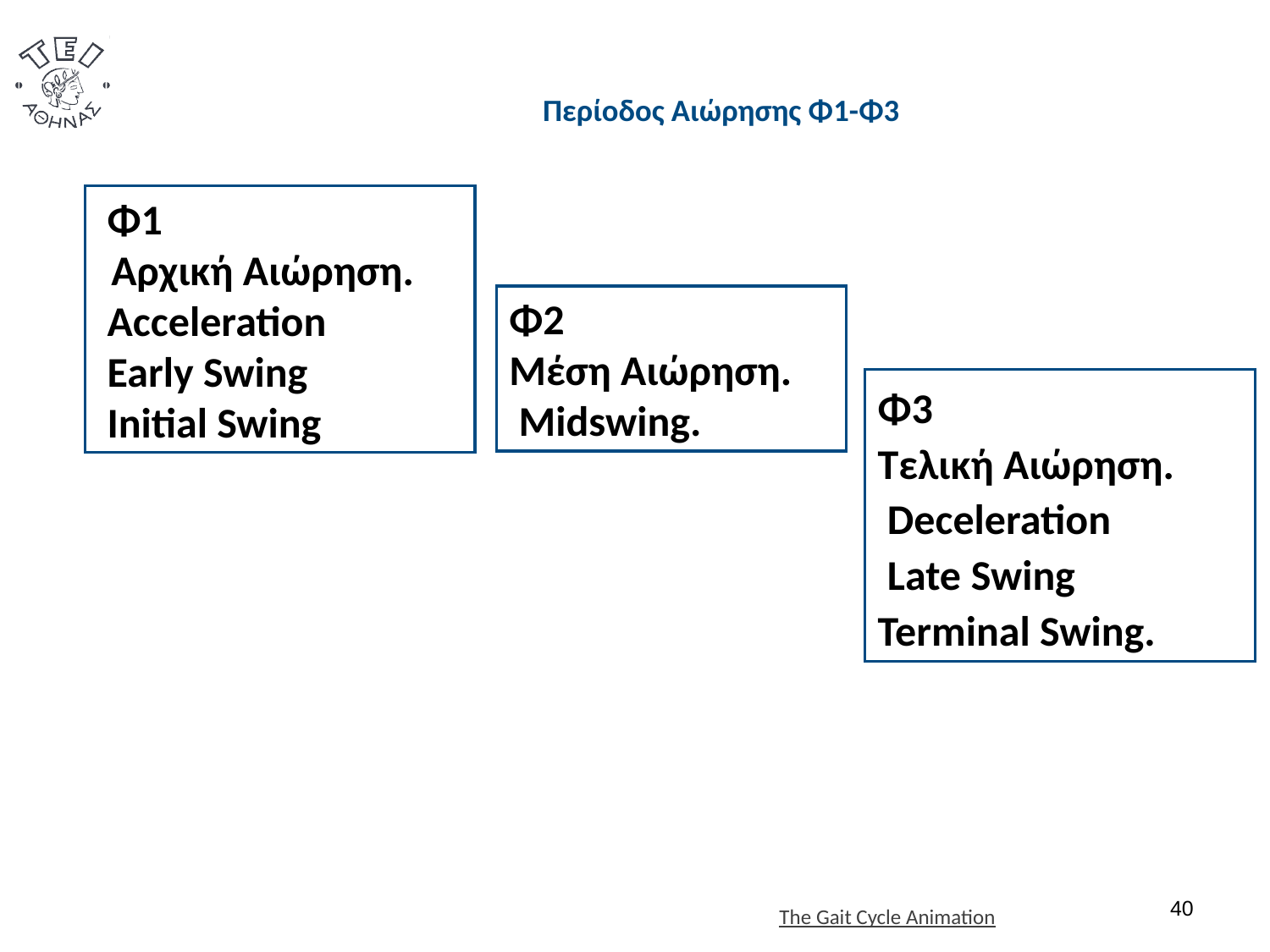

# Περίοδος Αιώρησης Φ1-Φ3
 Φ1
  Αρχική Αιώρηση.
 Acceleration
 Early Swing
 Initial Swing
Φ2
Μέση Αιώρηση.
 Midswing.
Φ3
Τελική Αιώρηση.
 Deceleration
 Late Swing
Terminal Swing.
40
The Gait Cycle Animation